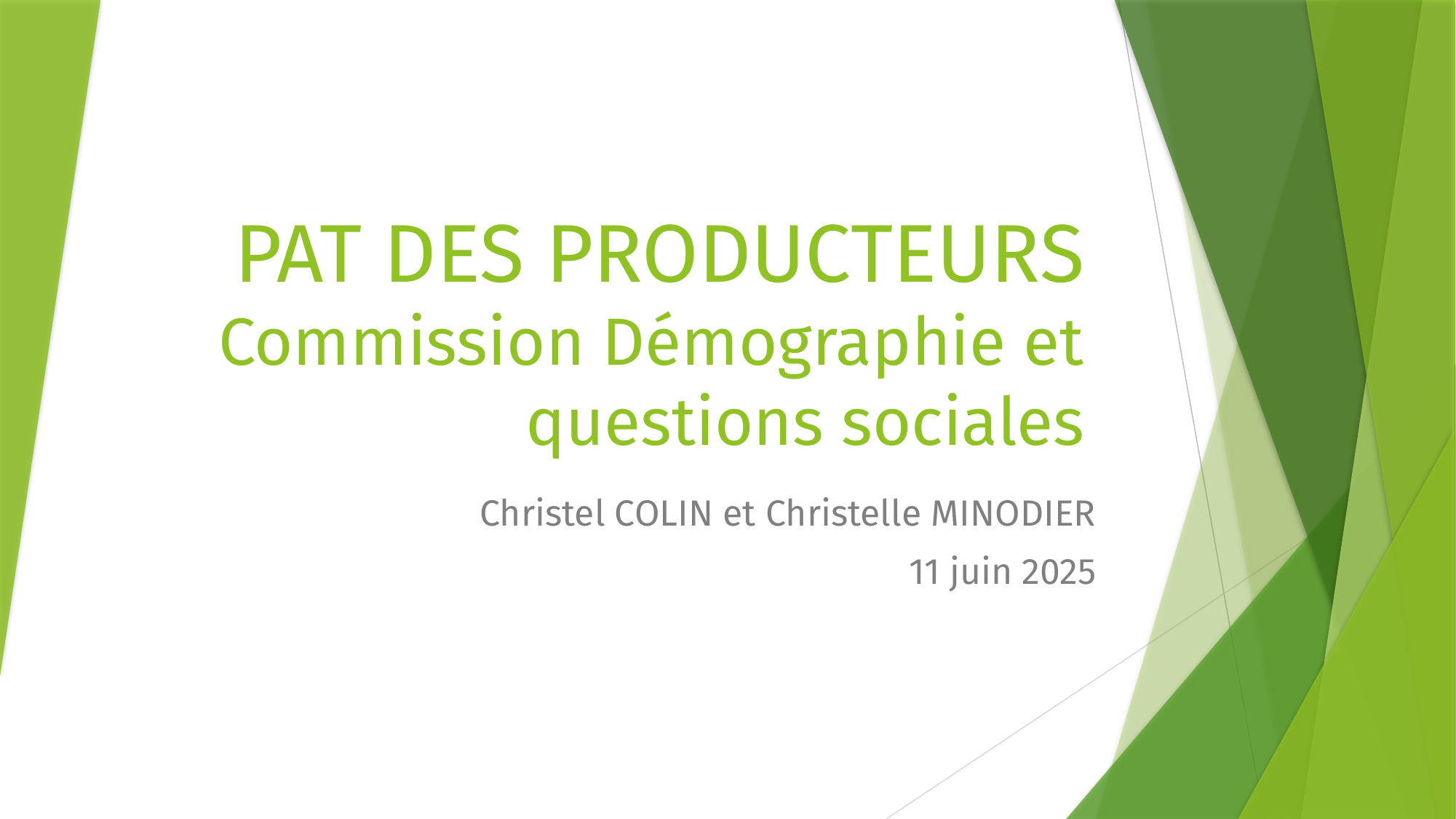

# PAT DES PRODUCTEURS Commission Démographie et questions sociales
Christel COLIN et Christelle MINODIER
11 juin 2025